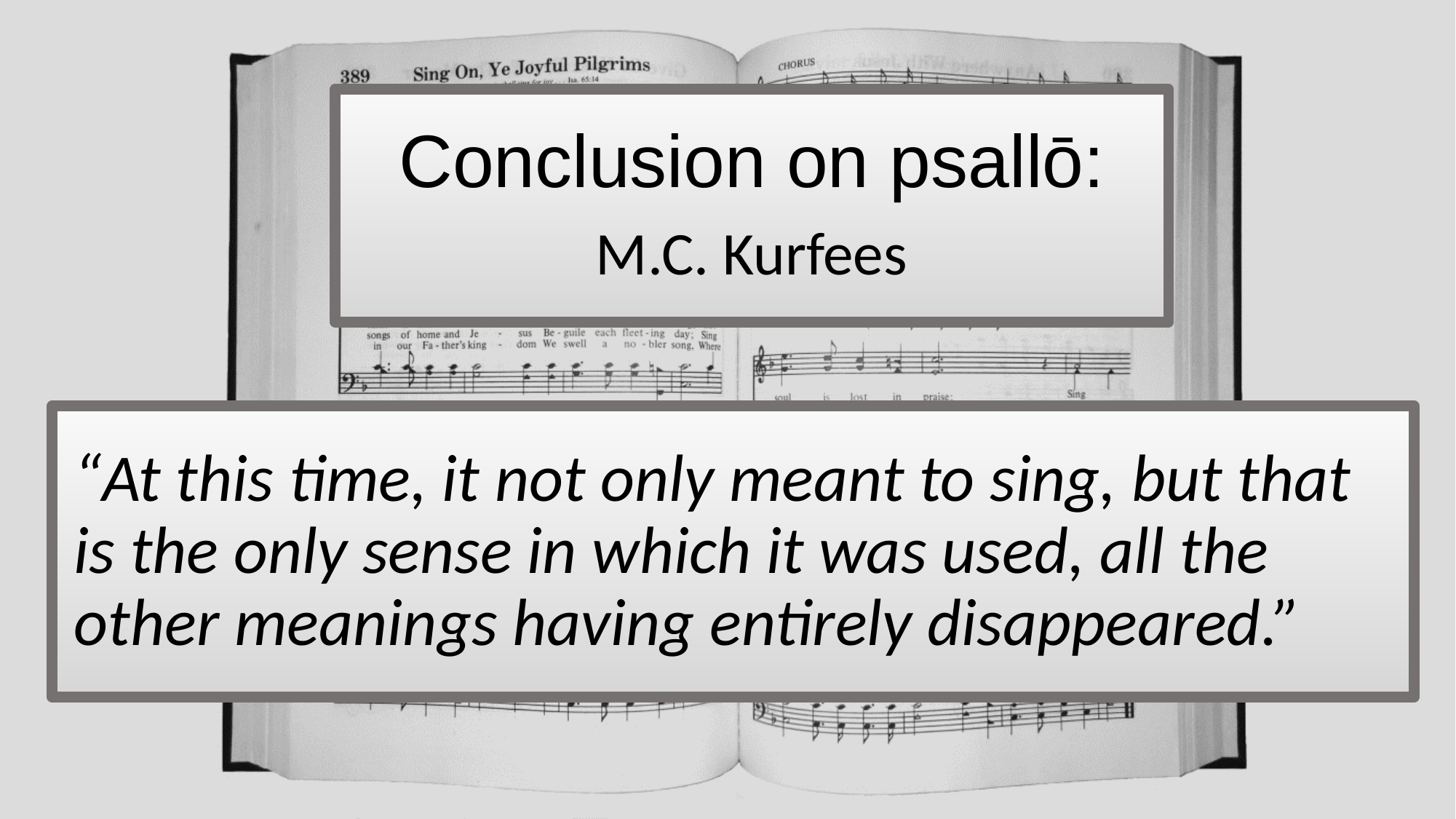

# Conclusion on psallō: M.C. Kurfees
“At this time, it not only meant to sing, but that is the only sense in which it was used, all the other meanings having entirely disappeared.”